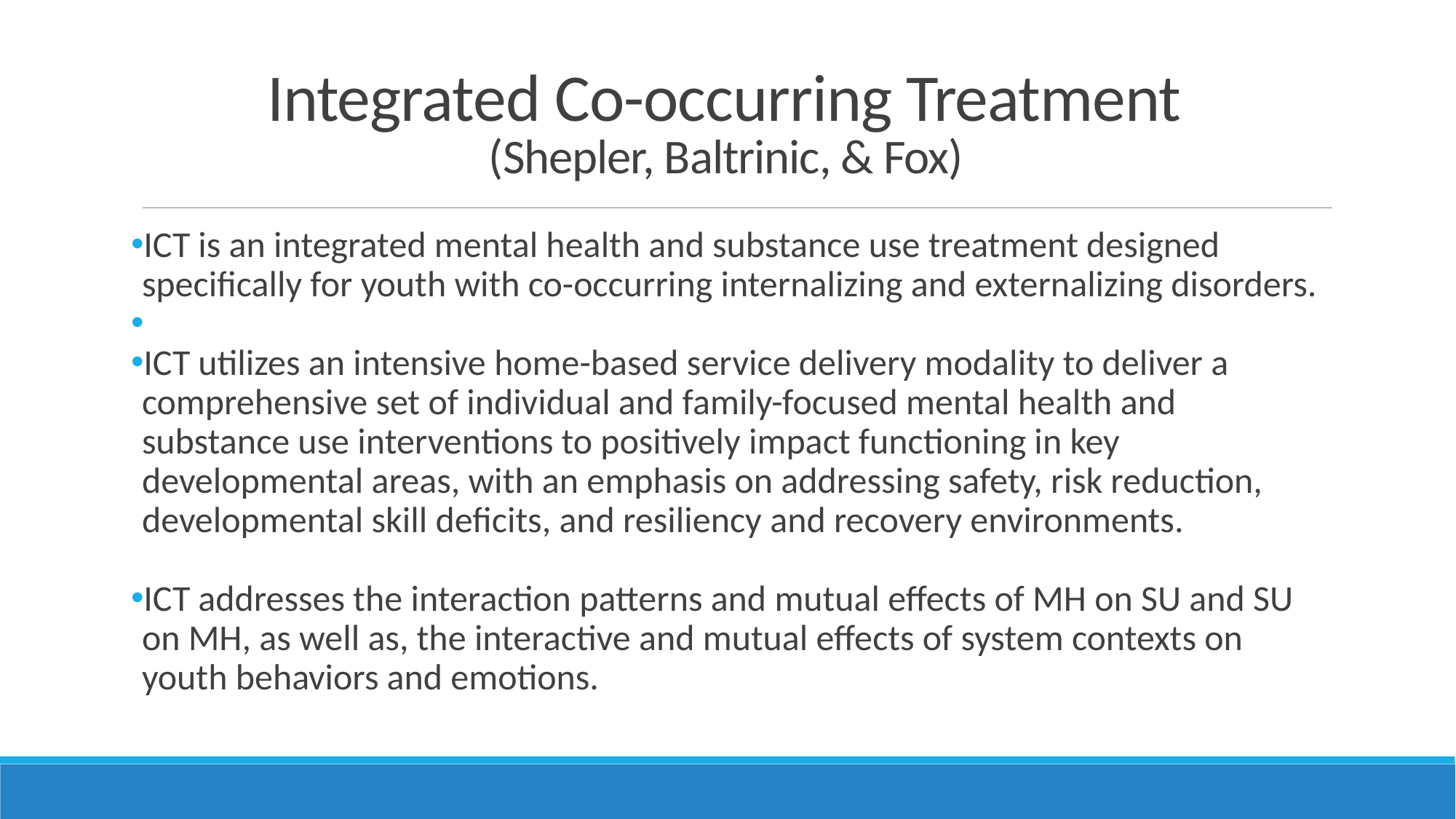

# Integrated Co-occurring Treatment (Shepler, Baltrinic, & Fox)
ICT is an integrated mental health and substance use treatment designed specifically for youth with co-occurring internalizing and externalizing disorders.

ICT utilizes an intensive home-based service delivery modality to deliver a comprehensive set of individual and family-focused mental health and substance use interventions to positively impact functioning in key developmental areas, with an emphasis on addressing safety, risk reduction, developmental skill deficits, and resiliency and recovery environments.

ICT addresses the interaction patterns and mutual effects of MH on SU and SU on MH, as well as, the interactive and mutual effects of system contexts on youth behaviors and emotions.